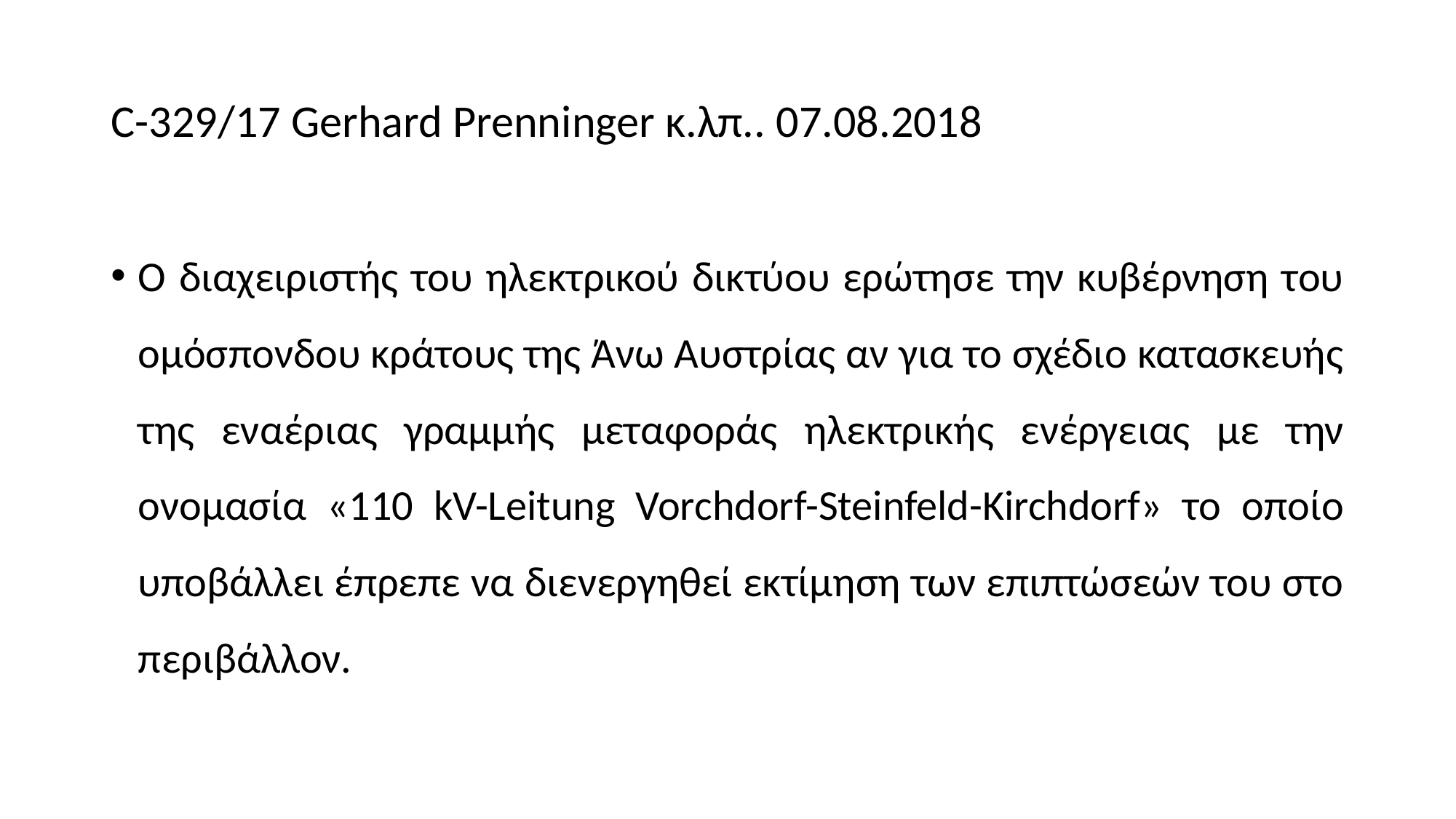

# C-329/17 Gerhard Prenninger κ.λπ.. 07.08.2018
Ο διαχειριστής του ηλεκτρικού δικτύου ερώτησε την κυβέρνηση του ομόσπονδου κράτους της Άνω Αυστρίας αν για το σχέδιο κατασκευής της εναέριας γραμμής μεταφοράς ηλεκτρικής ενέργειας με την ονομασία «110 kV-Leitung Vorchdorf-Steinfeld-Kirchdorf» το οποίο υποβάλλει έπρεπε να διενεργηθεί εκτίμηση των επιπτώσεών του στο περιβάλλον.